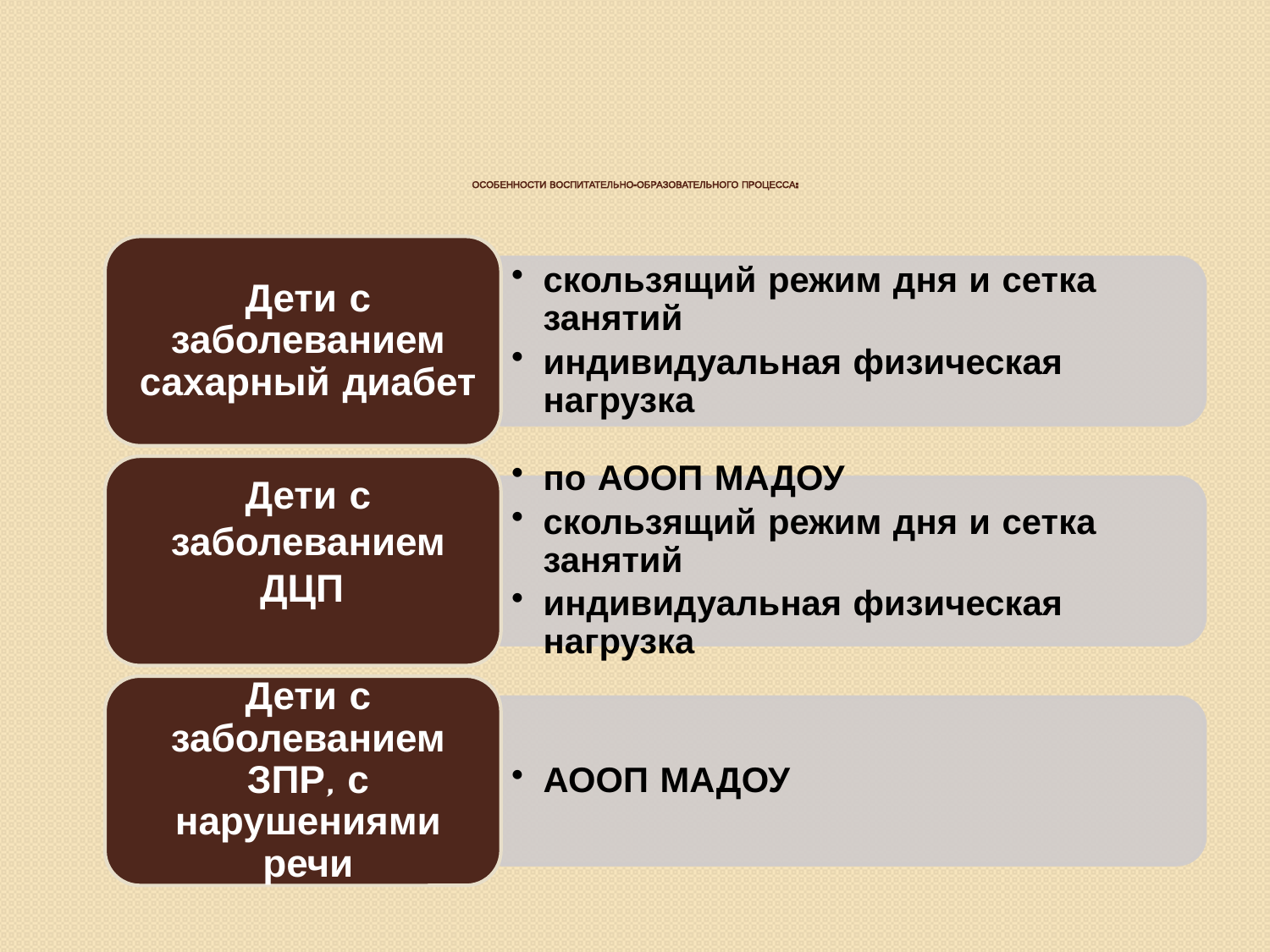

# Особенности воспитательно-образовательного процесса:
скользящий режим дня и сетка занятий
индивидуальная физическая нагрузка
Дети с заболеванием сахарный диабет
по АООП МАДОУ
скользящий режим дня и сетка занятий
индивидуальная физическая нагрузка
Дети с заболеванием ДЦП

АООП МАДОУ
Дети с заболеванием ЗПР, с нарушениями речи